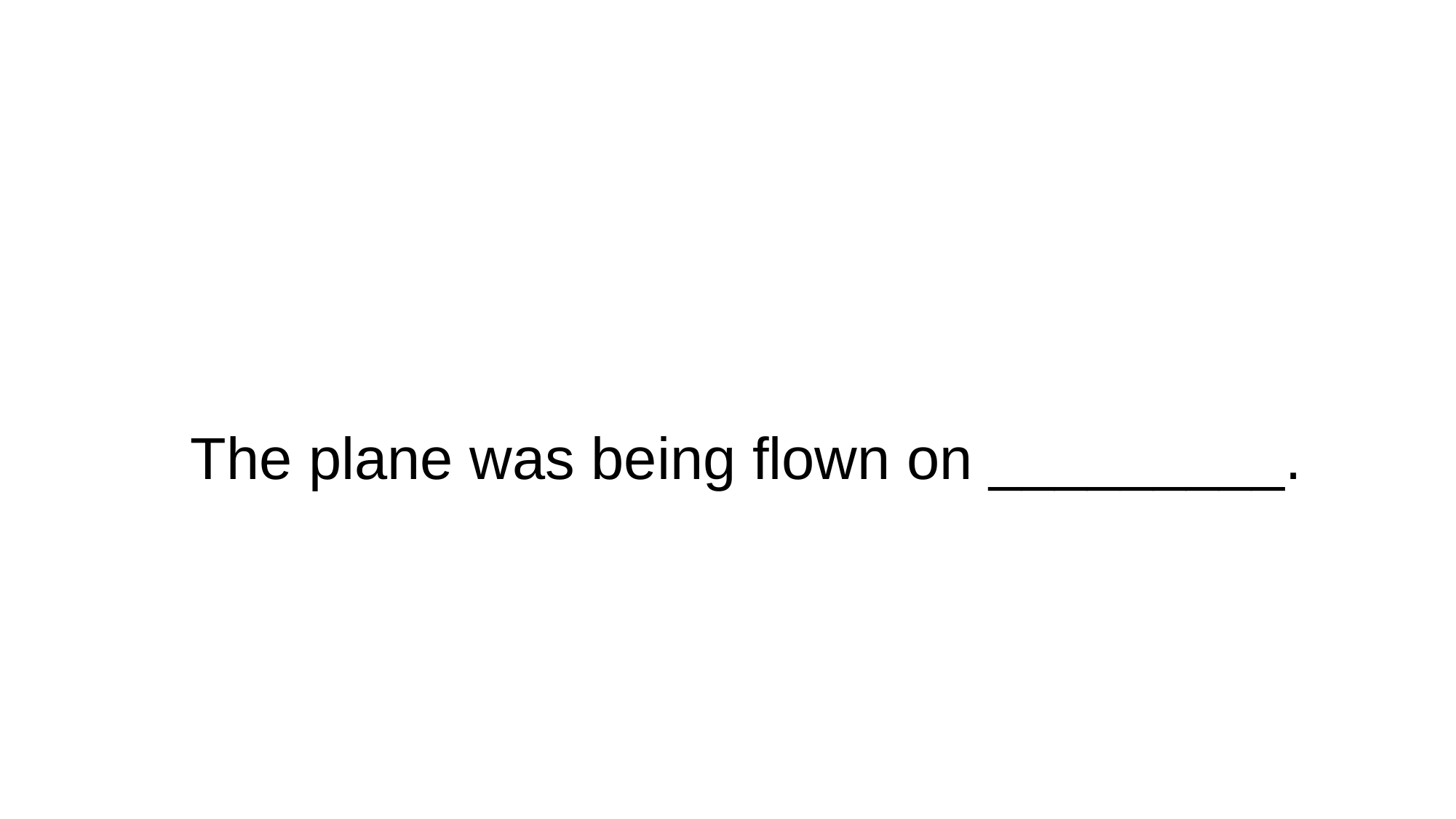

# The plane was being flown on _________.